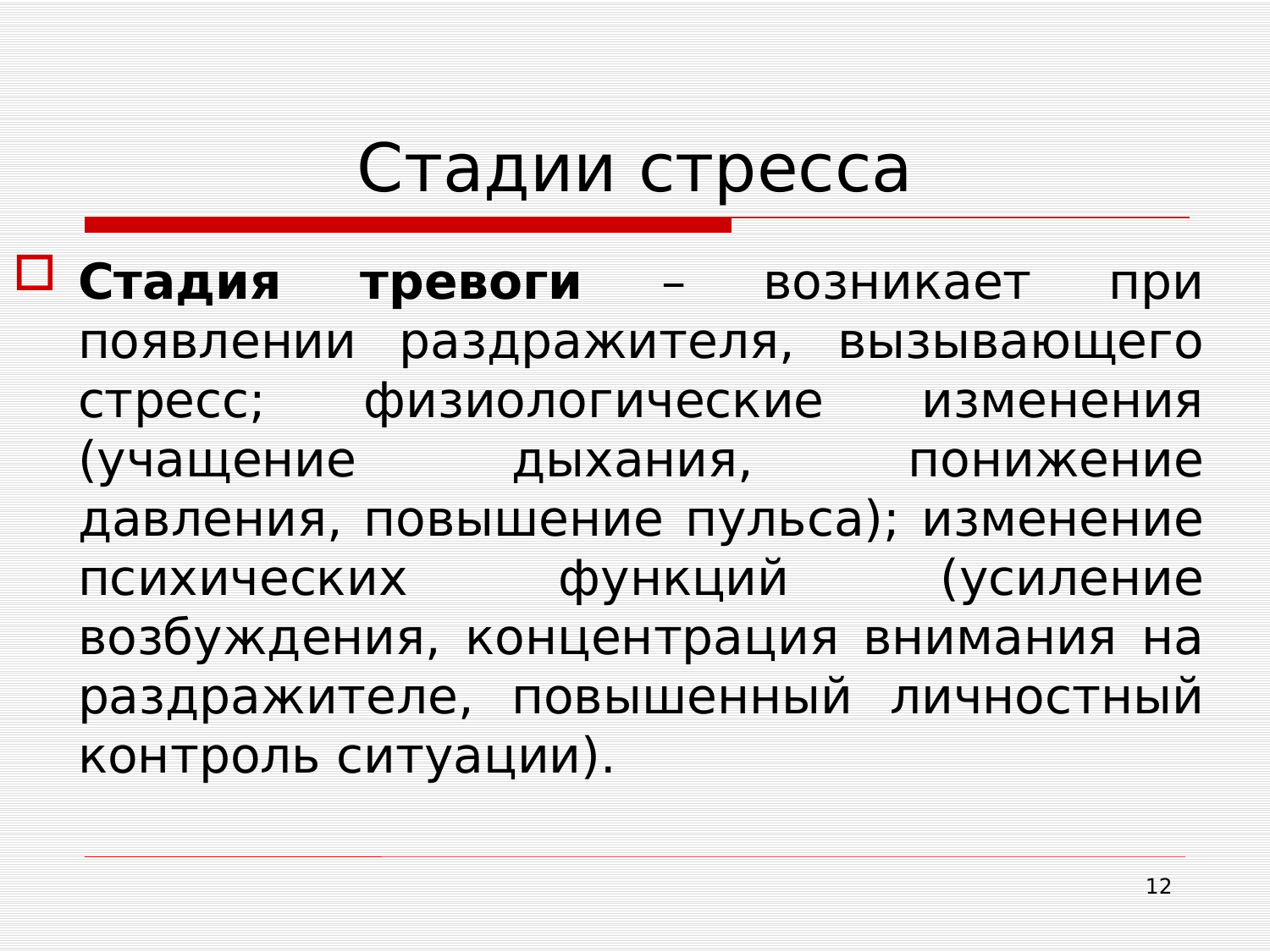

# Стадии стресса
Стадия тревоги – возникает при появлении раздражителя, вызывающего стресс; физиологические изменения (учащение дыхания, понижение давления, повышение пульса); изменение психических функций (усиление возбуждения, концентрация внимания на раздражителе, повышенный личностный контроль ситуации).
12